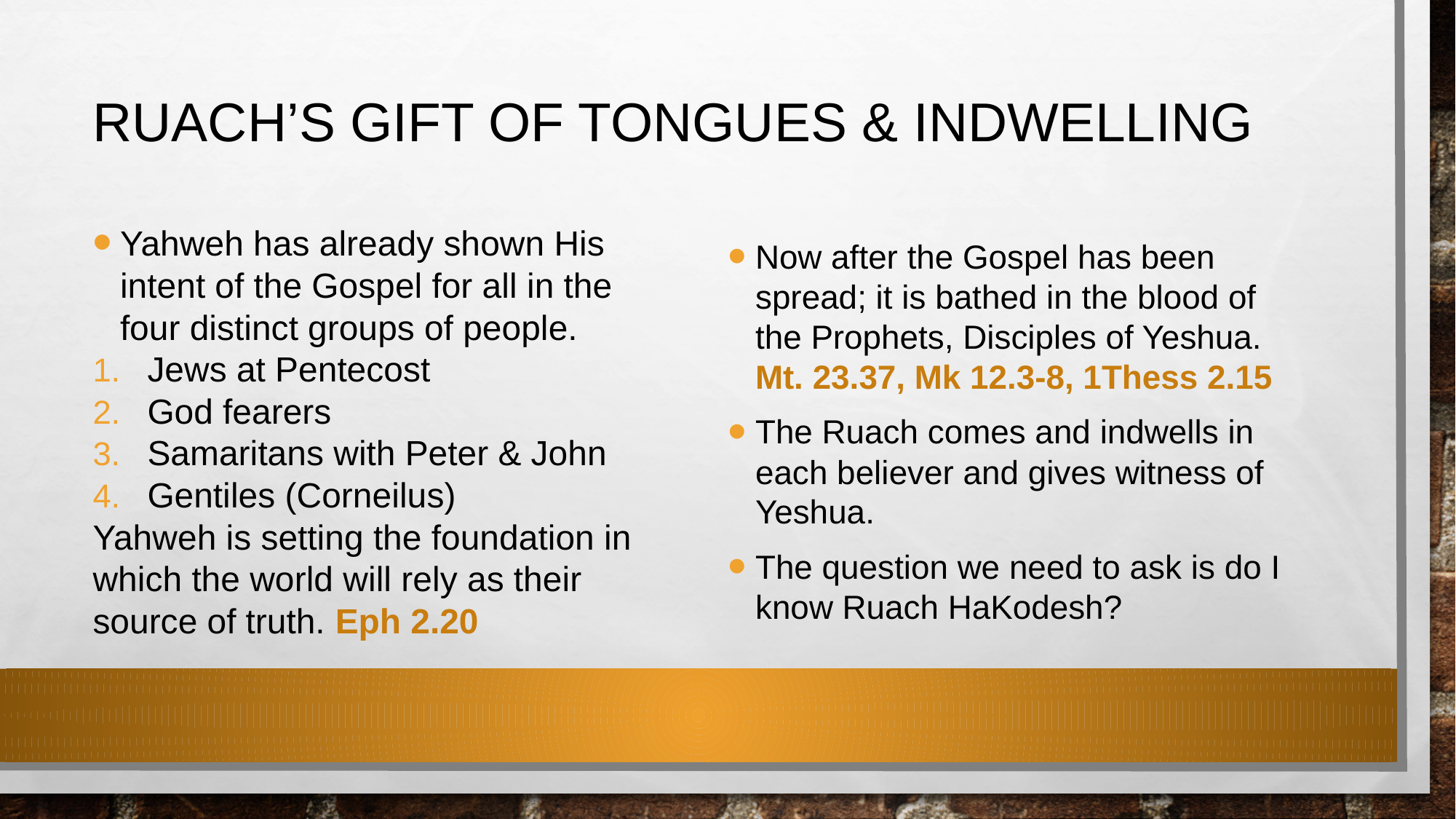

# Ruach’s gift of tongues & indwelling
Yahweh has already shown His intent of the Gospel for all in the four distinct groups of people.
Jews at Pentecost
God fearers
Samaritans with Peter & John
Gentiles (Corneilus)
Yahweh is setting the foundation in which the world will rely as their source of truth. Eph 2.20
Now after the Gospel has been spread; it is bathed in the blood of the Prophets, Disciples of Yeshua. Mt. 23.37, Mk 12.3-8, 1Thess 2.15
The Ruach comes and indwells in each believer and gives witness of Yeshua.
The question we need to ask is do I know Ruach HaKodesh?